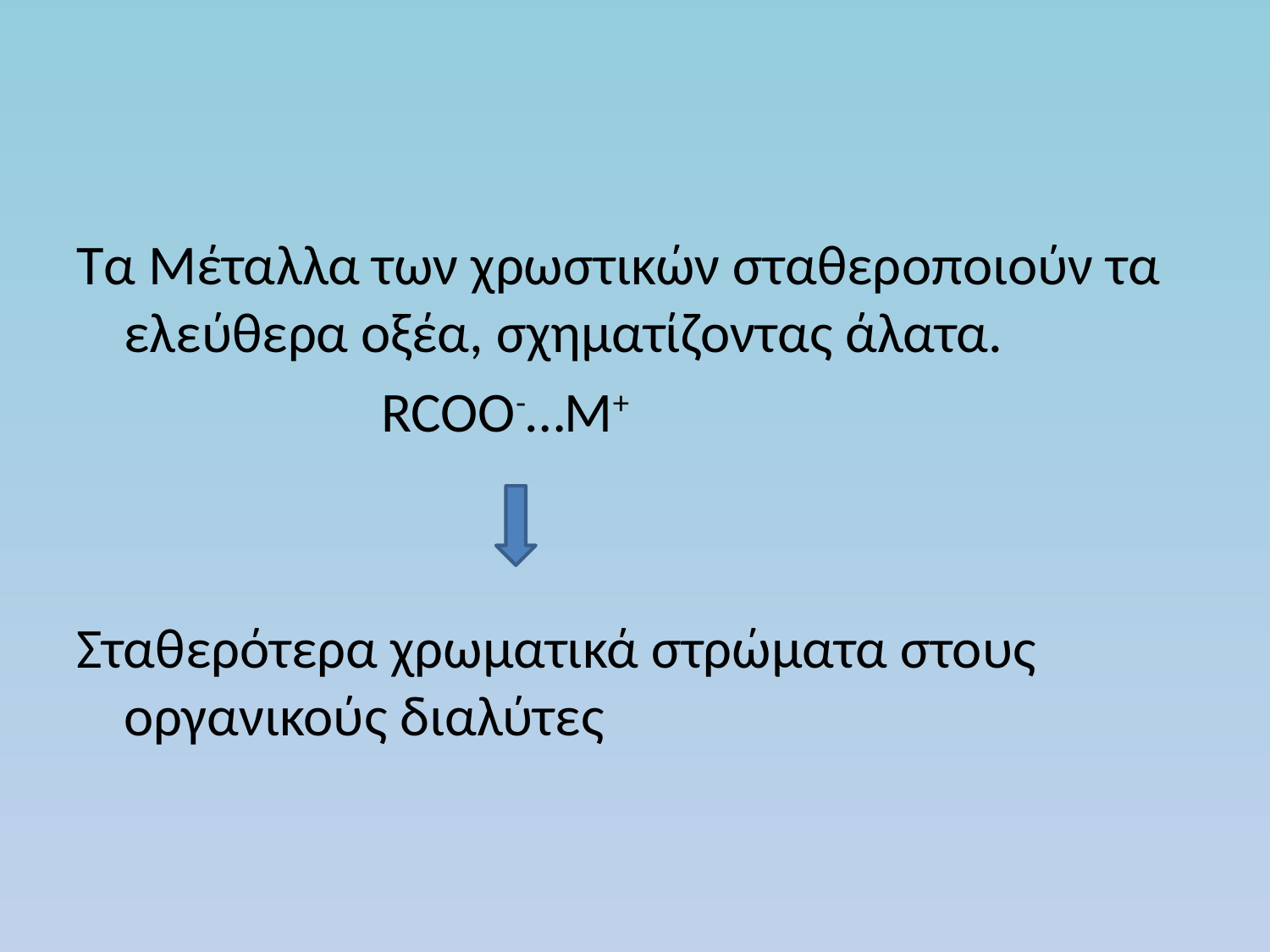

Τα Μέταλλα των χρωστικών σταθεροποιούν τα ελεύθερα οξέα, σχηματίζοντας άλατα.
                        RCOO-…M+

Σταθερότερα χρωματικά στρώματα στους οργανικούς διαλύτες